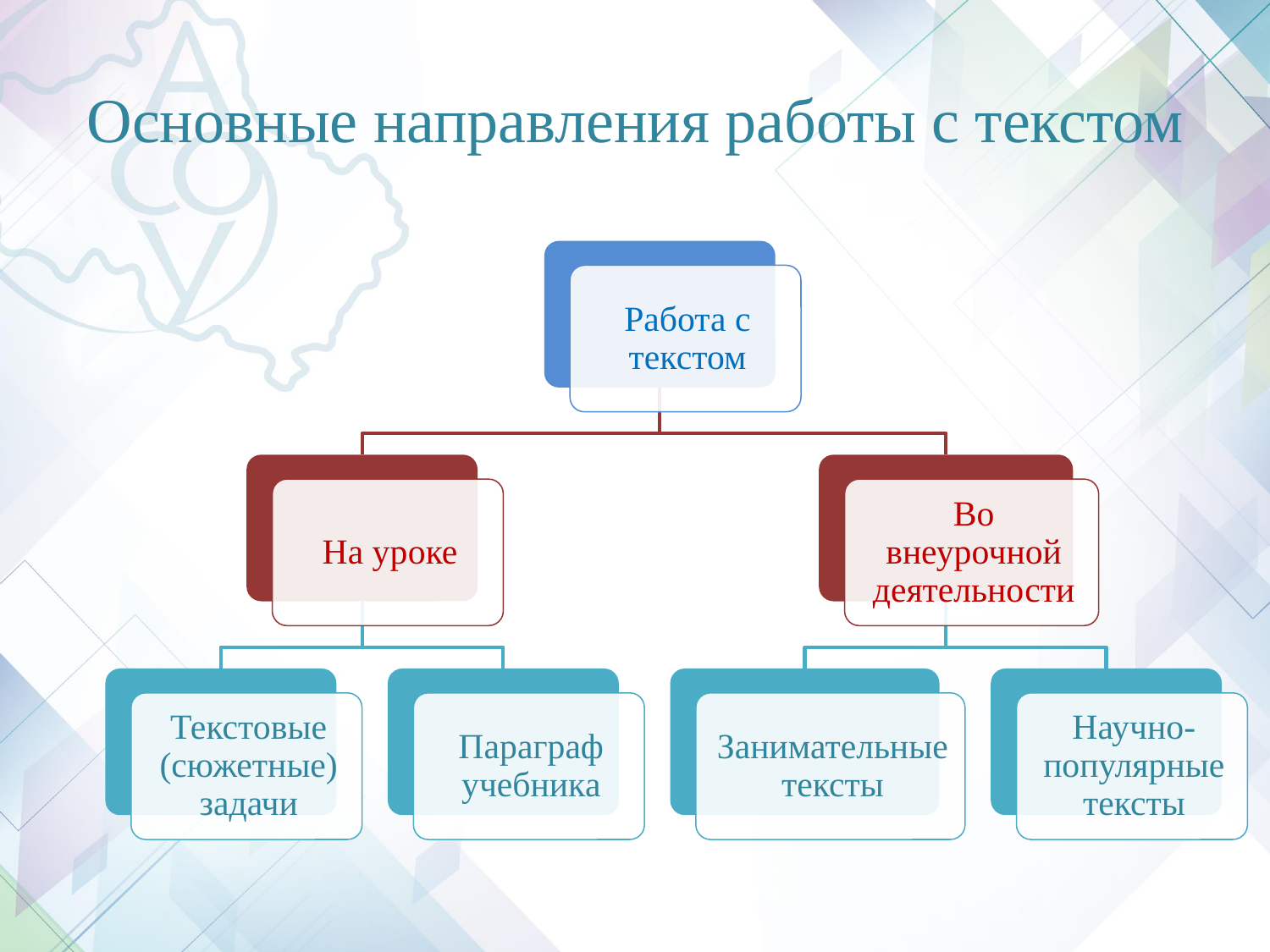

# Основные направления работы с текстом
Работа с текстом
На уроке
Текстовые (сюжетные) задачи
Параграф учебника
Во внеурочной деятельности
Занимательные тексты
Научно-популярные тексты